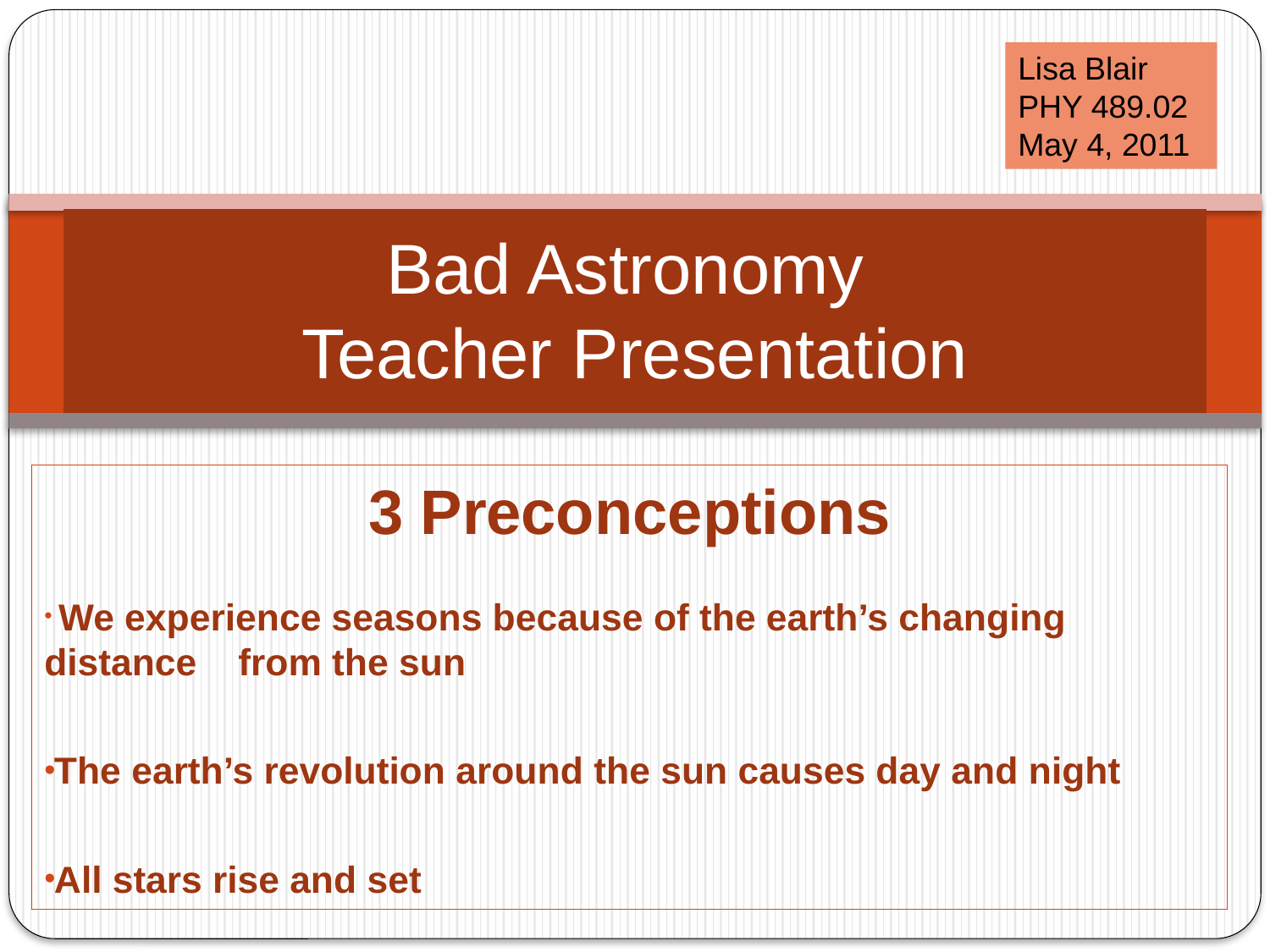

Lisa Blair
PHY 489.02
May 4, 2011
# Bad Astronomy Teacher Presentation
3 Preconceptions

 We experience seasons because of the earth’s changing distance    from the sun

The earth’s revolution around the sun causes day and night

All stars rise and set